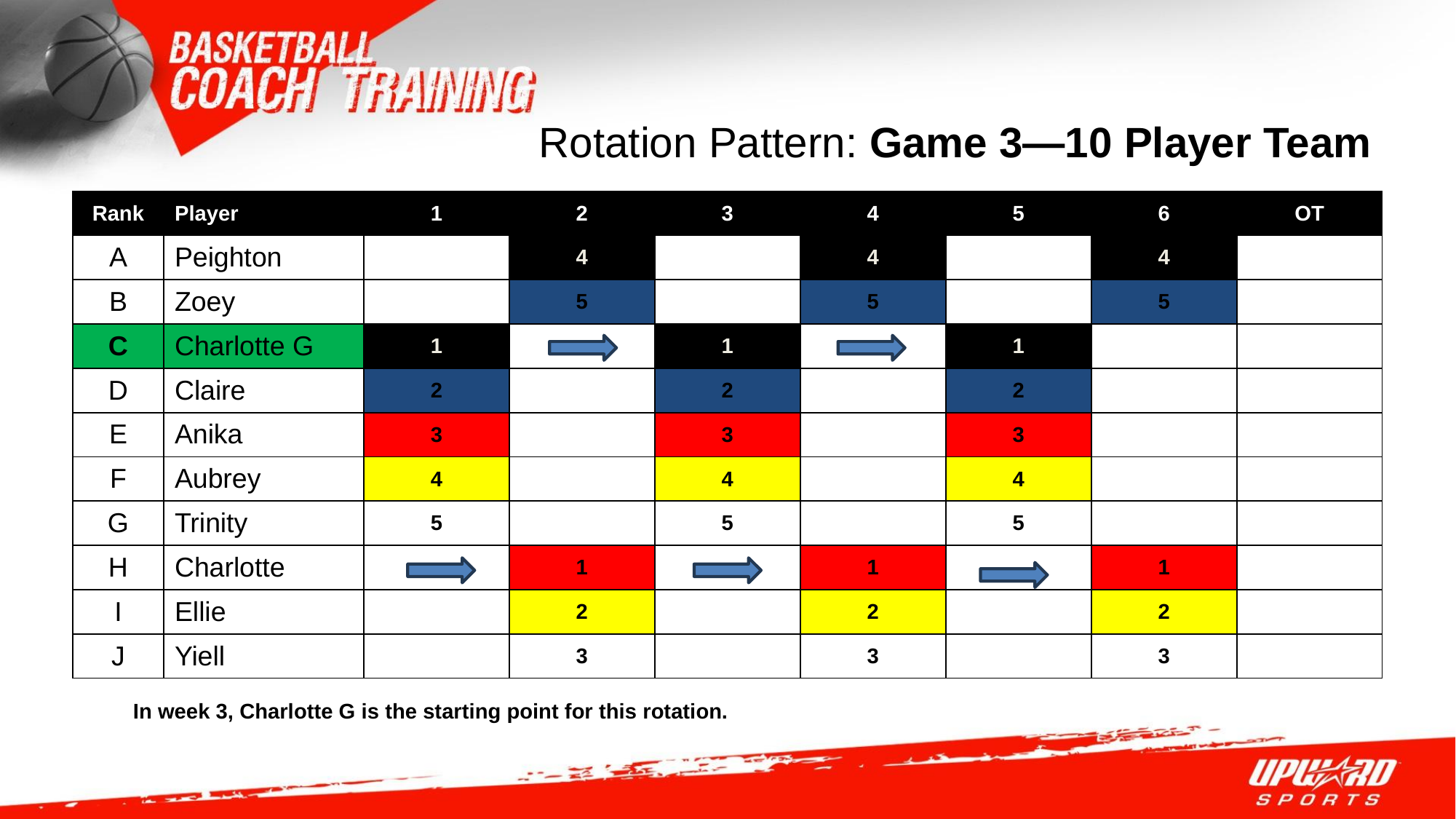

Rotation Pattern: Game 3—10 Player Team
| Rank | Player | 1 | 2 | 3 | 4 | 5 | 6 | OT |
| --- | --- | --- | --- | --- | --- | --- | --- | --- |
| A | Peighton |  | 4 |  | 4 |  | 4 |  |
| B | Zoey |  | 5 |  | 5 |  | 5 |  |
| C | Charlotte G | 1 |  | 1 |  | 1 |  |  |
| D | Claire | 2 |  | 2 |  | 2 |  |  |
| E | Anika | 3 |  | 3 |  | 3 |  |  |
| F | Aubrey | 4 |  | 4 |  | 4 |  |  |
| G | Trinity | 5 |  | 5 |  | 5 |  |  |
| H | Charlotte |  | 1 |  | 1 |  | 1 |  |
| I | Ellie |  | 2 |  | 2 |  | 2 |  |
| J | Yiell |  | 3 |  | 3 |  | 3 |  |

In week 3, Charlotte G is the starting point for this rotation.